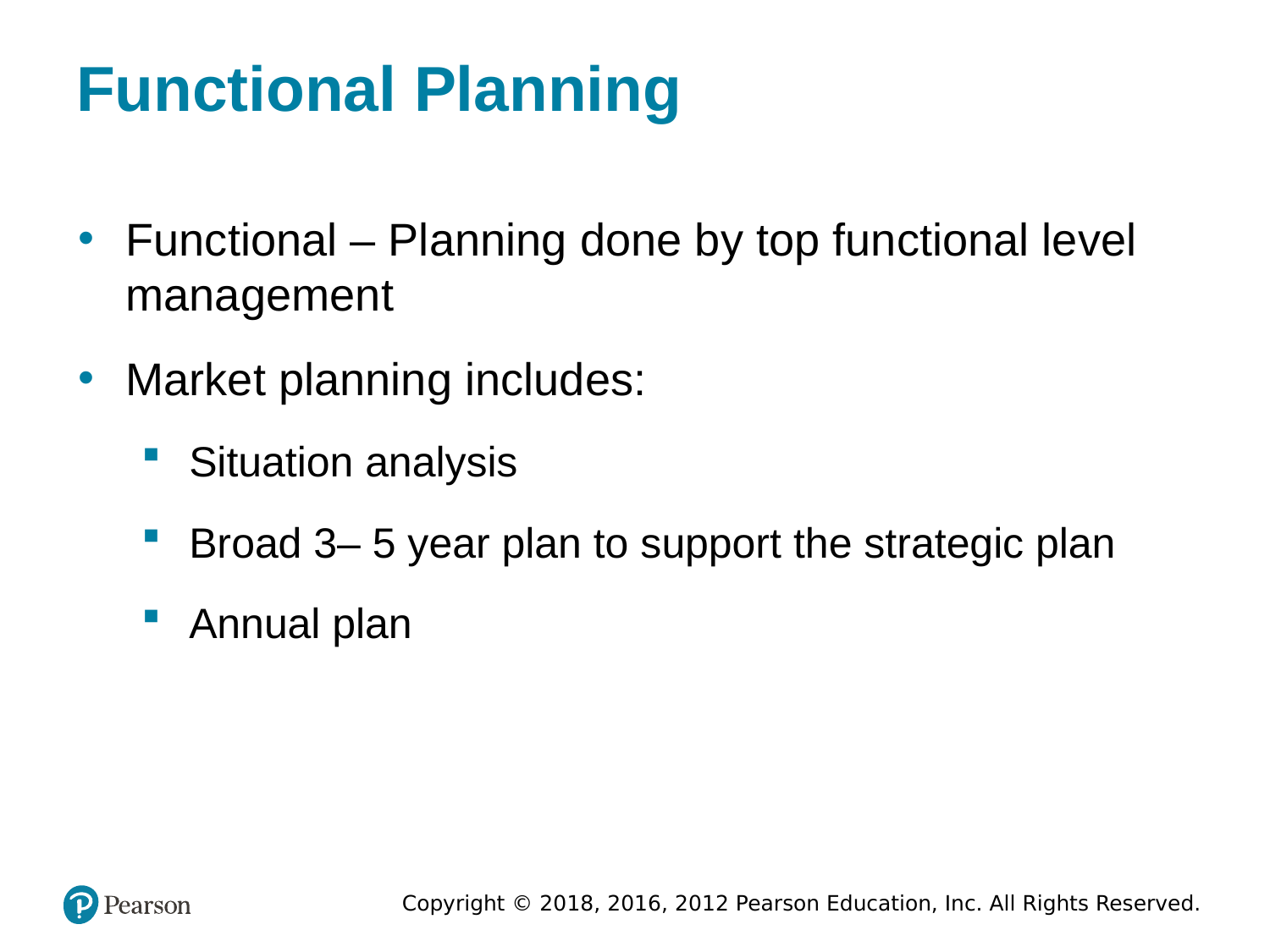

# Functional Planning
Functional – Planning done by top functional level management
Market planning includes:
Situation analysis
Broad 3– 5 year plan to support the strategic plan
Annual plan